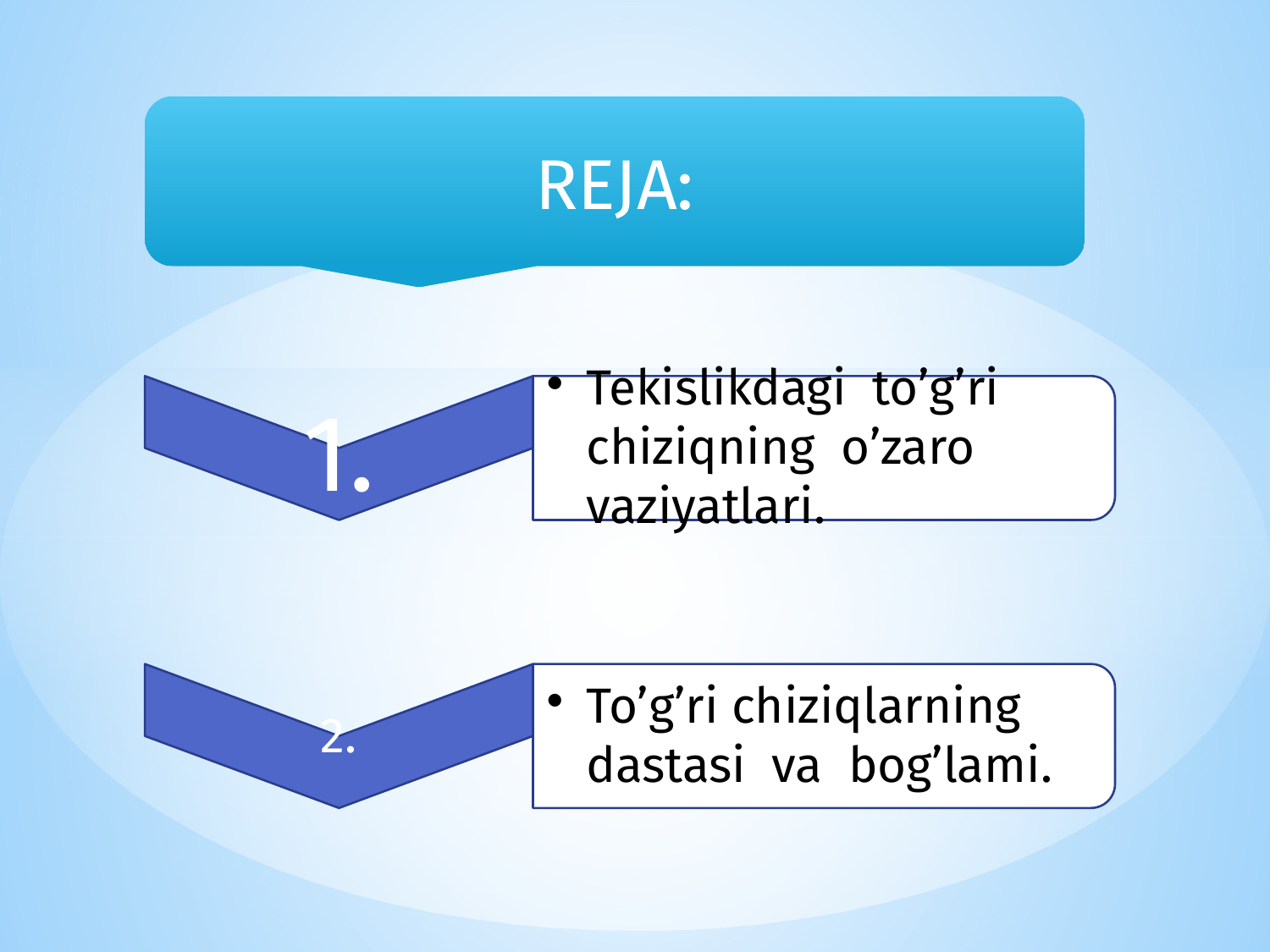

#
REJA:
1.
2.
Tekislikdagi  to’g’ri  chiziqning  o’zaro vaziyatlari.
To’g’ri chiziqlarning   dastasi  va  bog’lami.